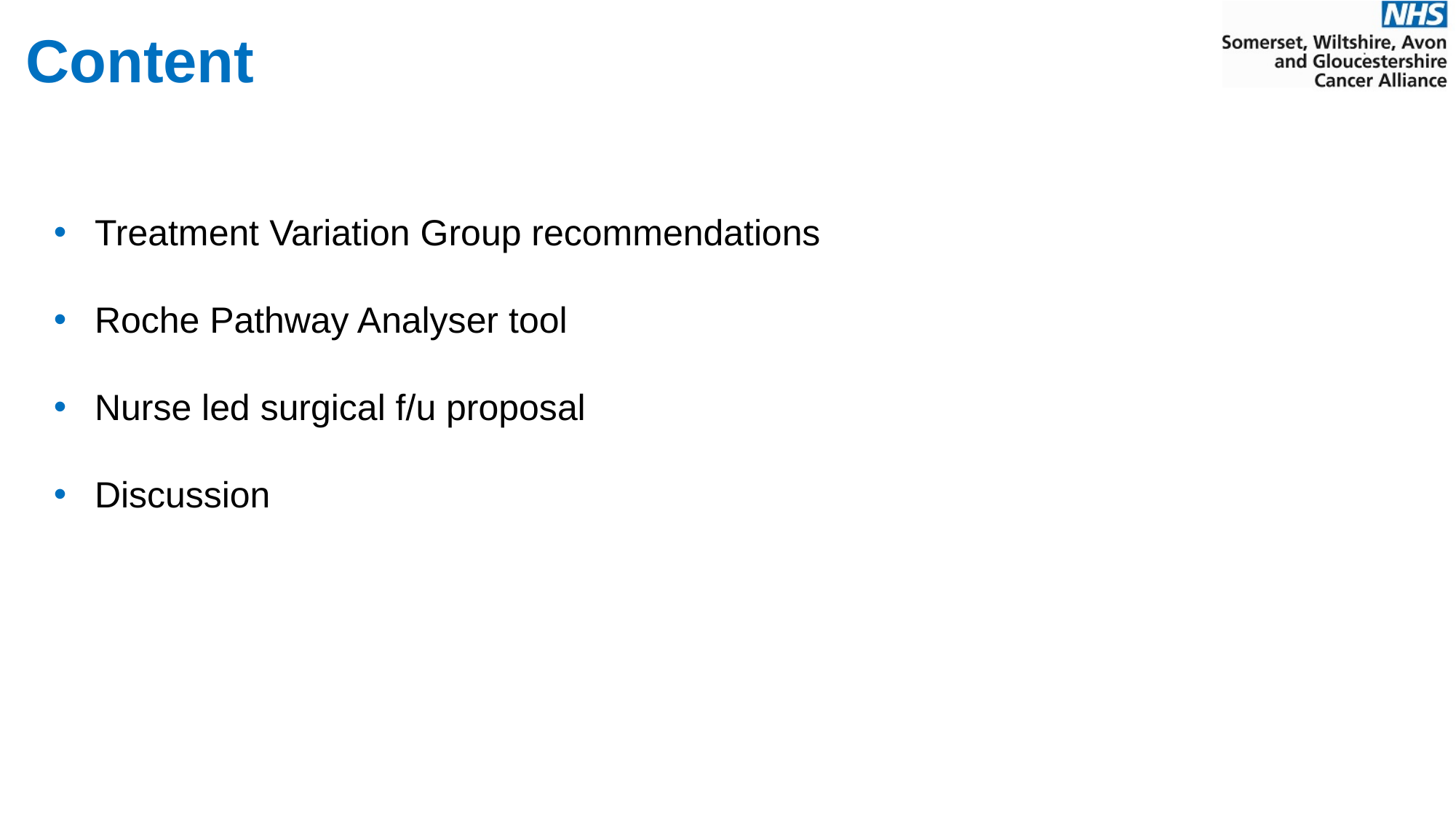

# Content
Treatment Variation Group recommendations

Roche Pathway Analyser tool

Nurse led surgical f/u proposal

Discussion